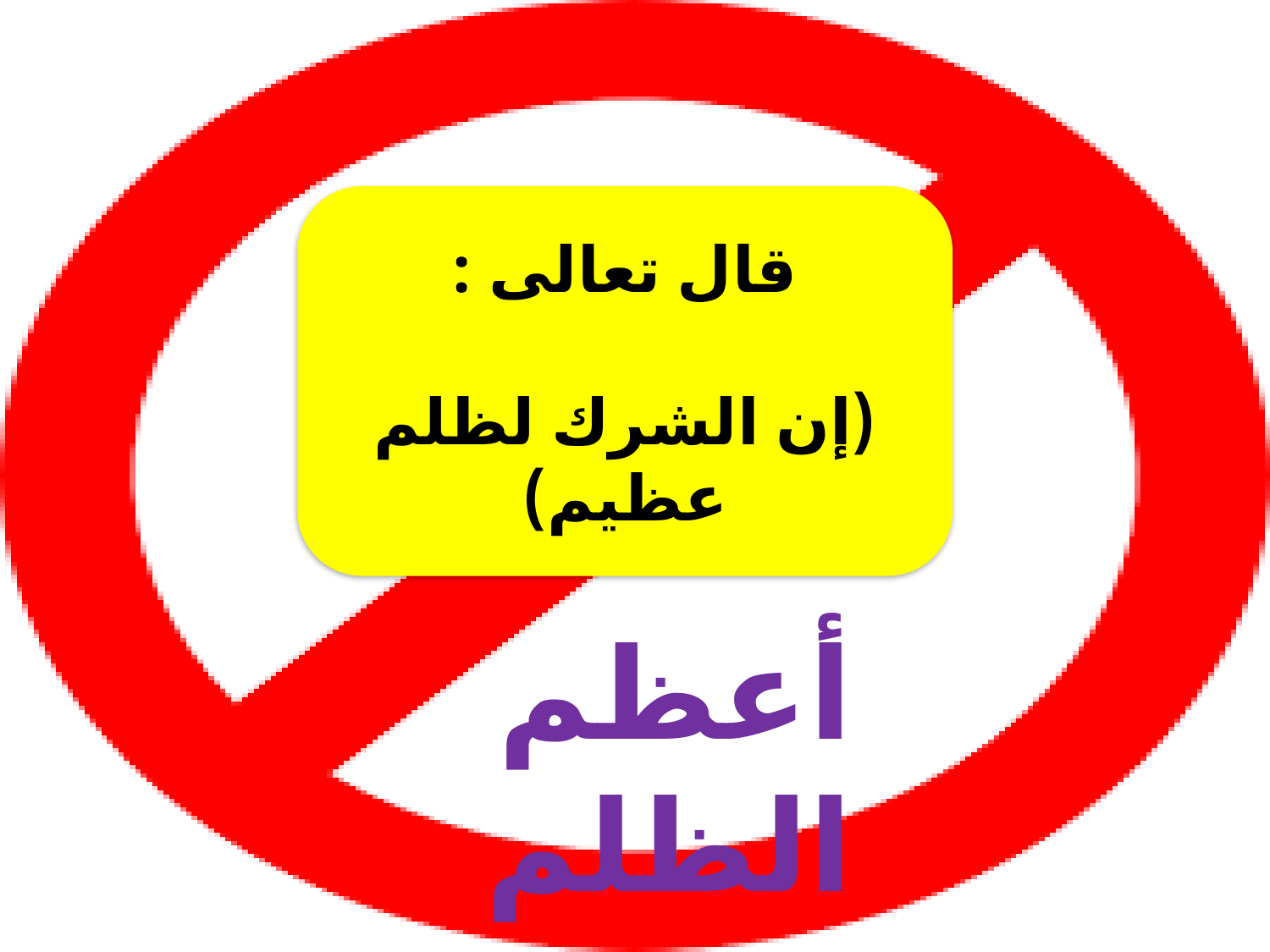

قال تعالى :

(إن الشرك لظلم عظيم)
أعظم الظلم